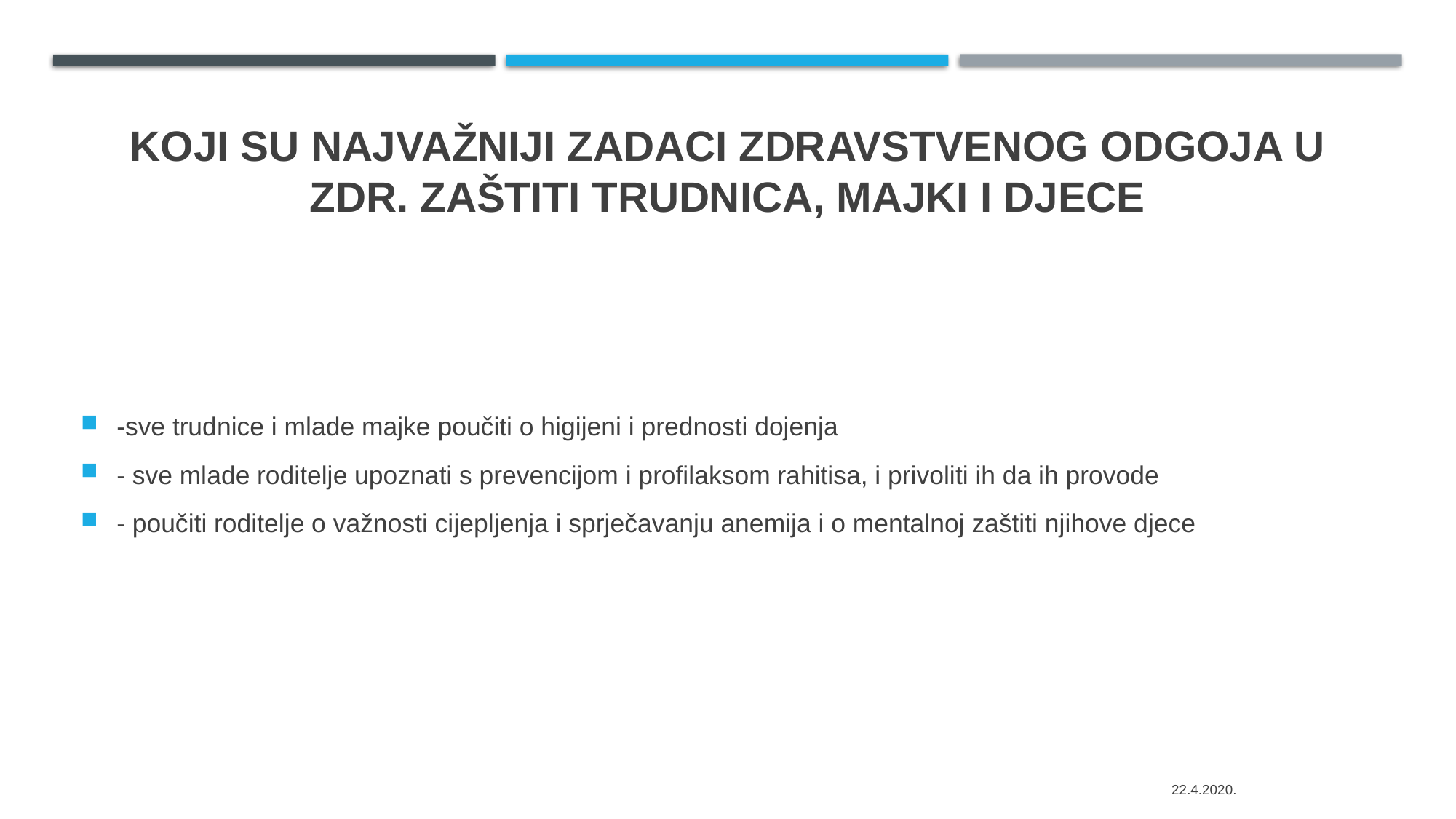

# Koji su najvažniji zadaci zdravstvenog odgoja u zdr. zaštiti trudnica, majki i djece
-sve trudnice i mlade majke poučiti o higijeni i prednosti dojenja
- sve mlade roditelje upoznati s prevencijom i profilaksom rahitisa, i privoliti ih da ih provode
- poučiti roditelje o važnosti cijepljenja i sprječavanju anemija i o mentalnoj zaštiti njihove djece

22.4.2020.